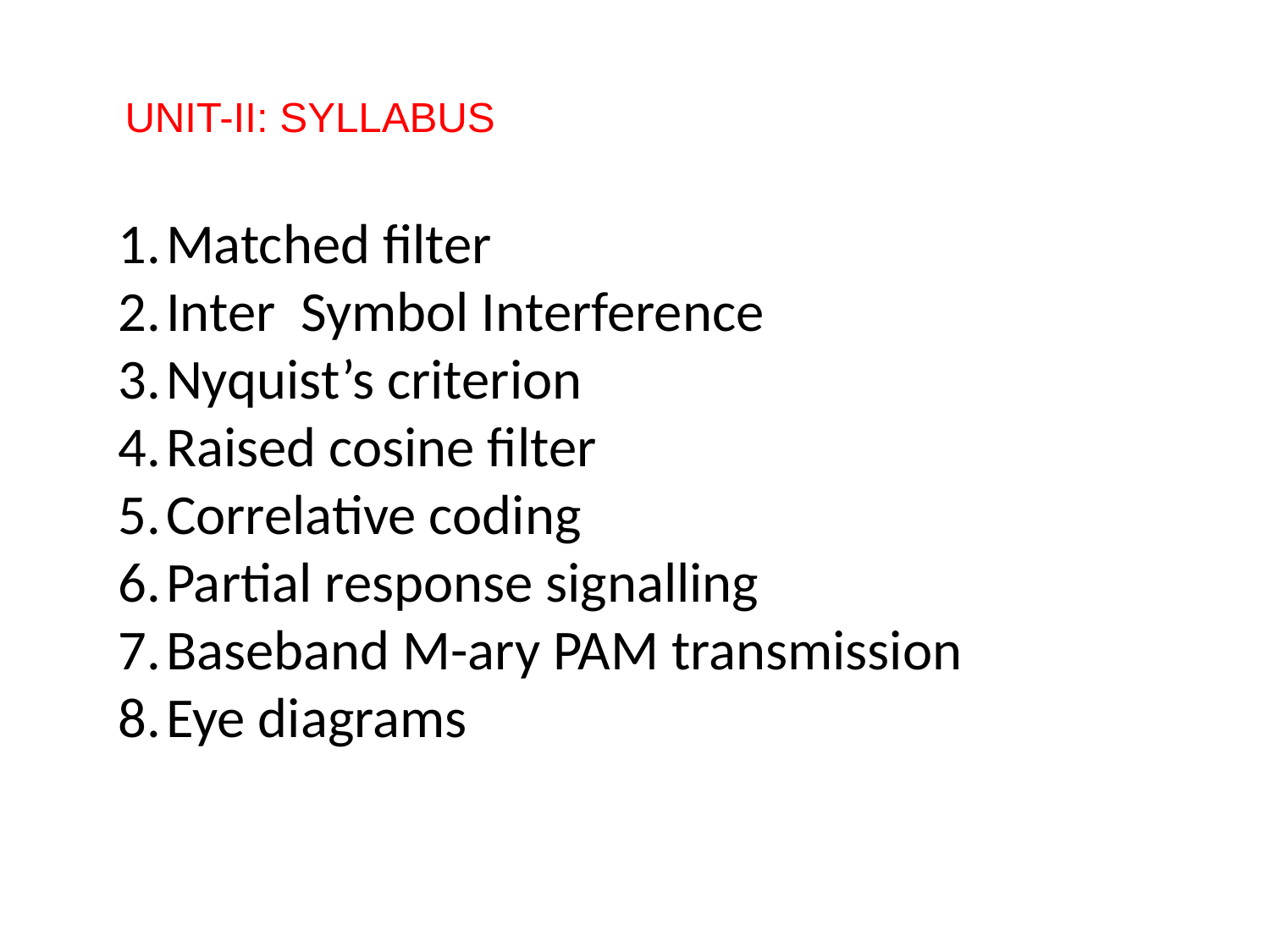

# UNIT-II: SYLLABUS
Matched filter
Inter  Symbol Interference
Nyquist’s criterion
Raised cosine filter
Correlative coding
Partial response signalling
Baseband M-ary PAM transmission
Eye diagrams